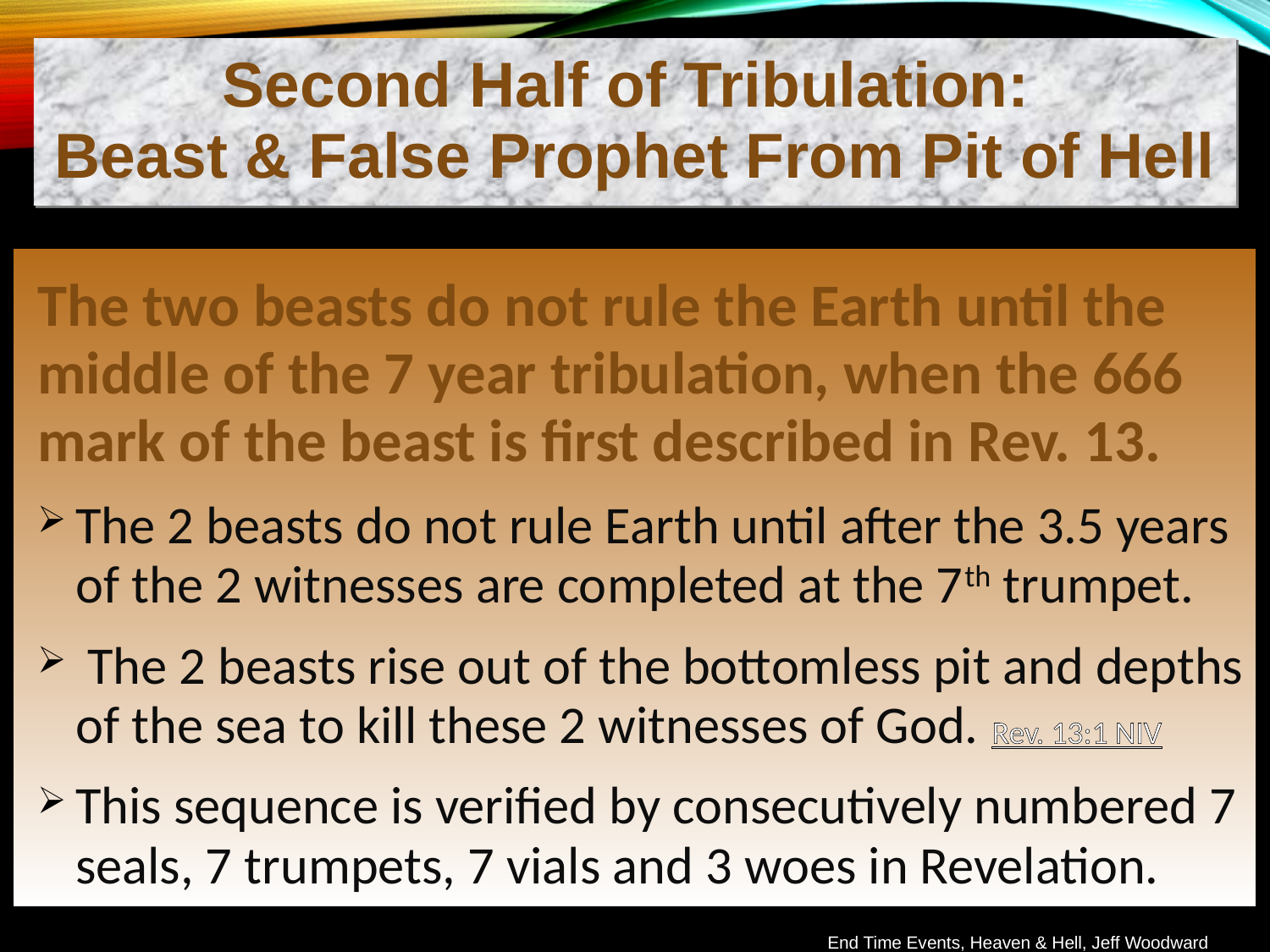

Second Half of Tribulation:
Beast & False Prophet From Pit of Hell
The two beasts do not rule the Earth until the middle of the 7 year tribulation, when the 666 mark of the beast is first described in Rev. 13.
The 2 beasts do not rule Earth until after the 3.5 years of the 2 witnesses are completed at the 7th trumpet.
 The 2 beasts rise out of the bottomless pit and depths of the sea to kill these 2 witnesses of God. Rev. 13:1 NIV
This sequence is verified by consecutively numbered 7 seals, 7 trumpets, 7 vials and 3 woes in Revelation.
End Time Events, Heaven & Hell, Jeff Woodward